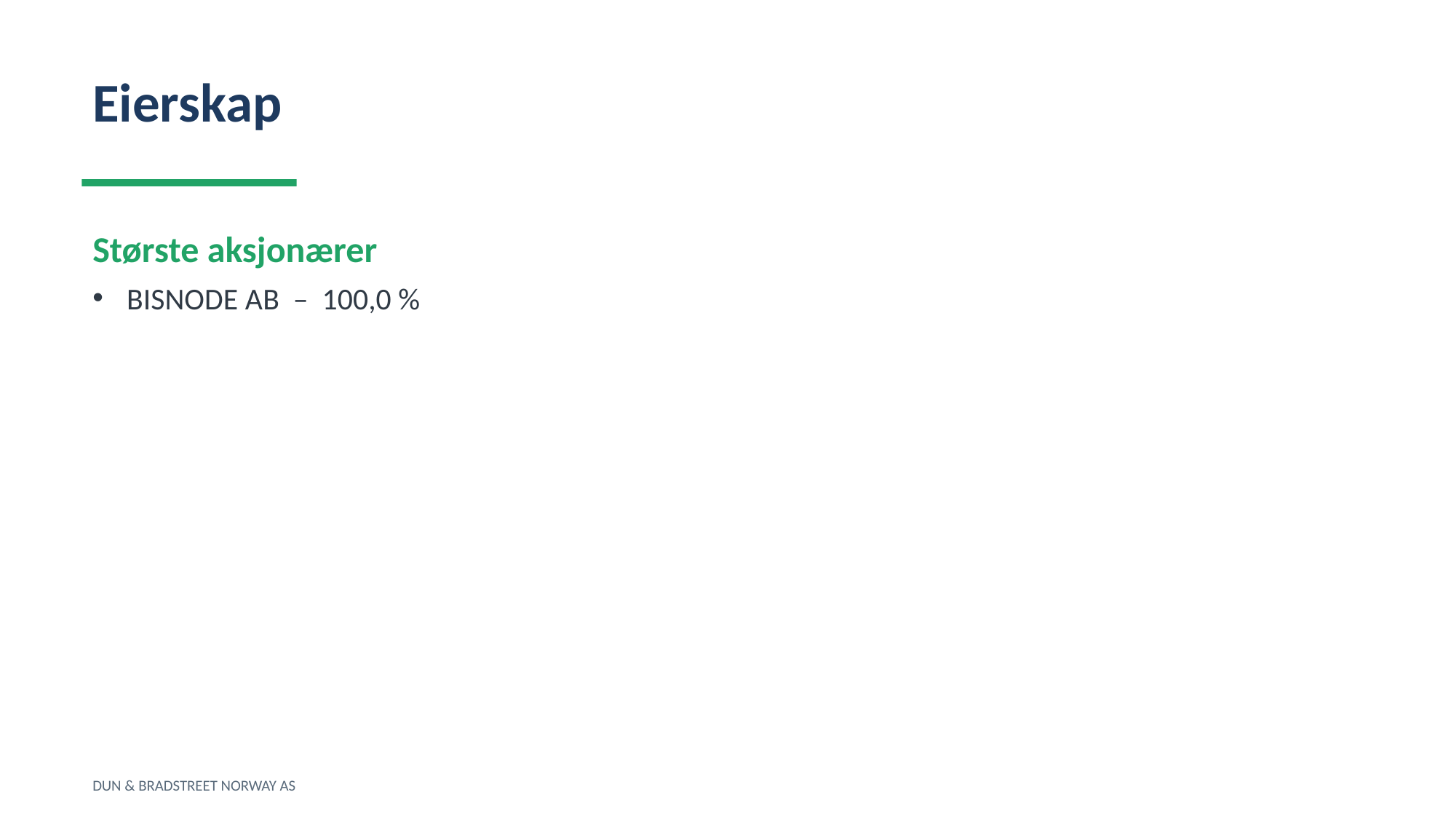

Eierskap

Største aksjonærer
BISNODE AB  –  100,0 %
DUN & BRADSTREET NORWAY AS